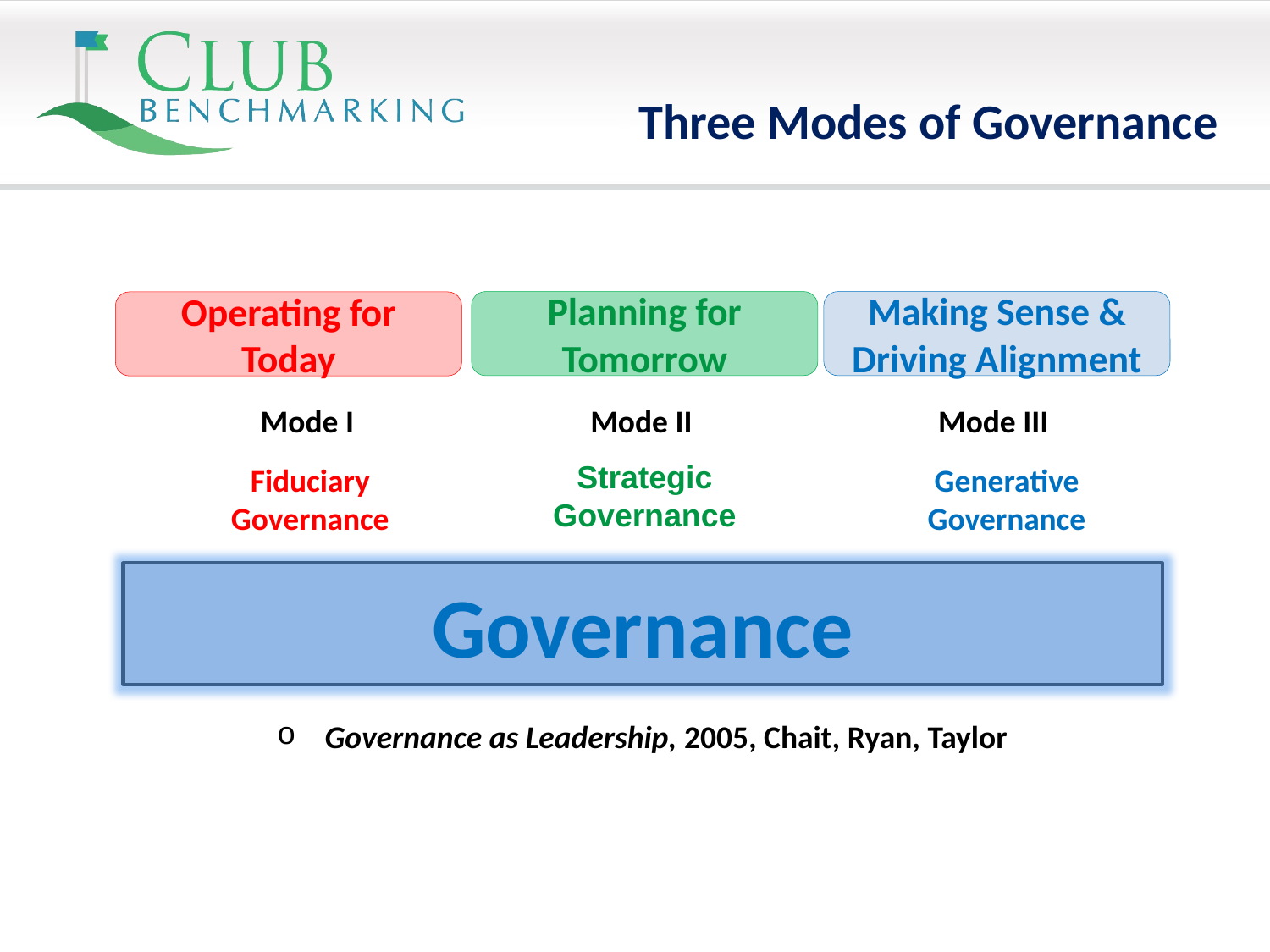

Three Modes of Governance

Planning for Tomorrow
Mode II
Strategic
Governance
Making Sense & Driving Alignment
Mode III
Generative
Governance
Operating for Today
Mode I
Fiduciary
Governance
Governance
Governance as Leadership, 2005, Chait, Ryan, Taylor